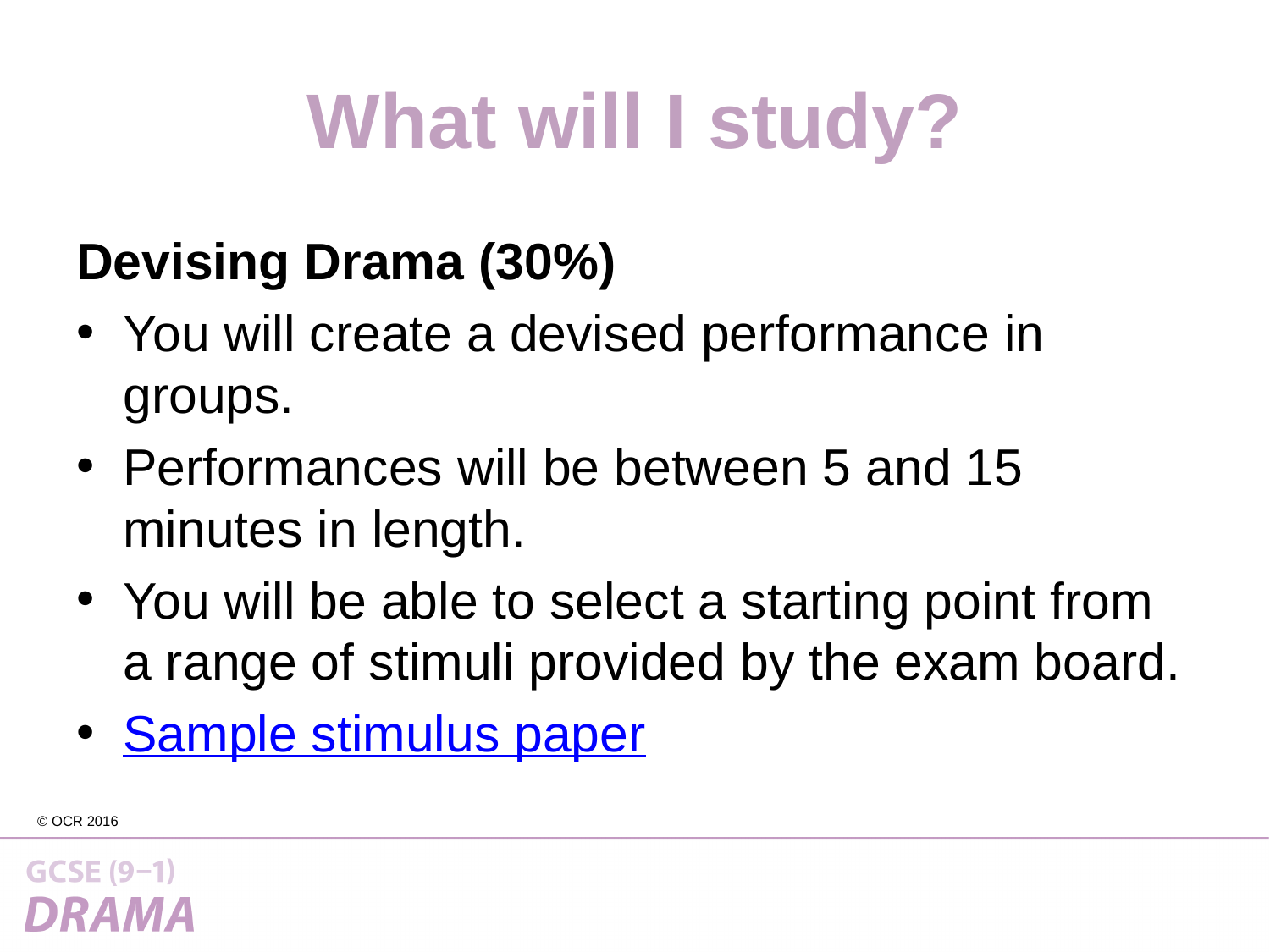

# What will I study?
Devising Drama (30%)
You will create a devised performance in groups.
Performances will be between 5 and 15 minutes in length.
You will be able to select a starting point from a range of stimuli provided by the exam board.
Sample stimulus paper